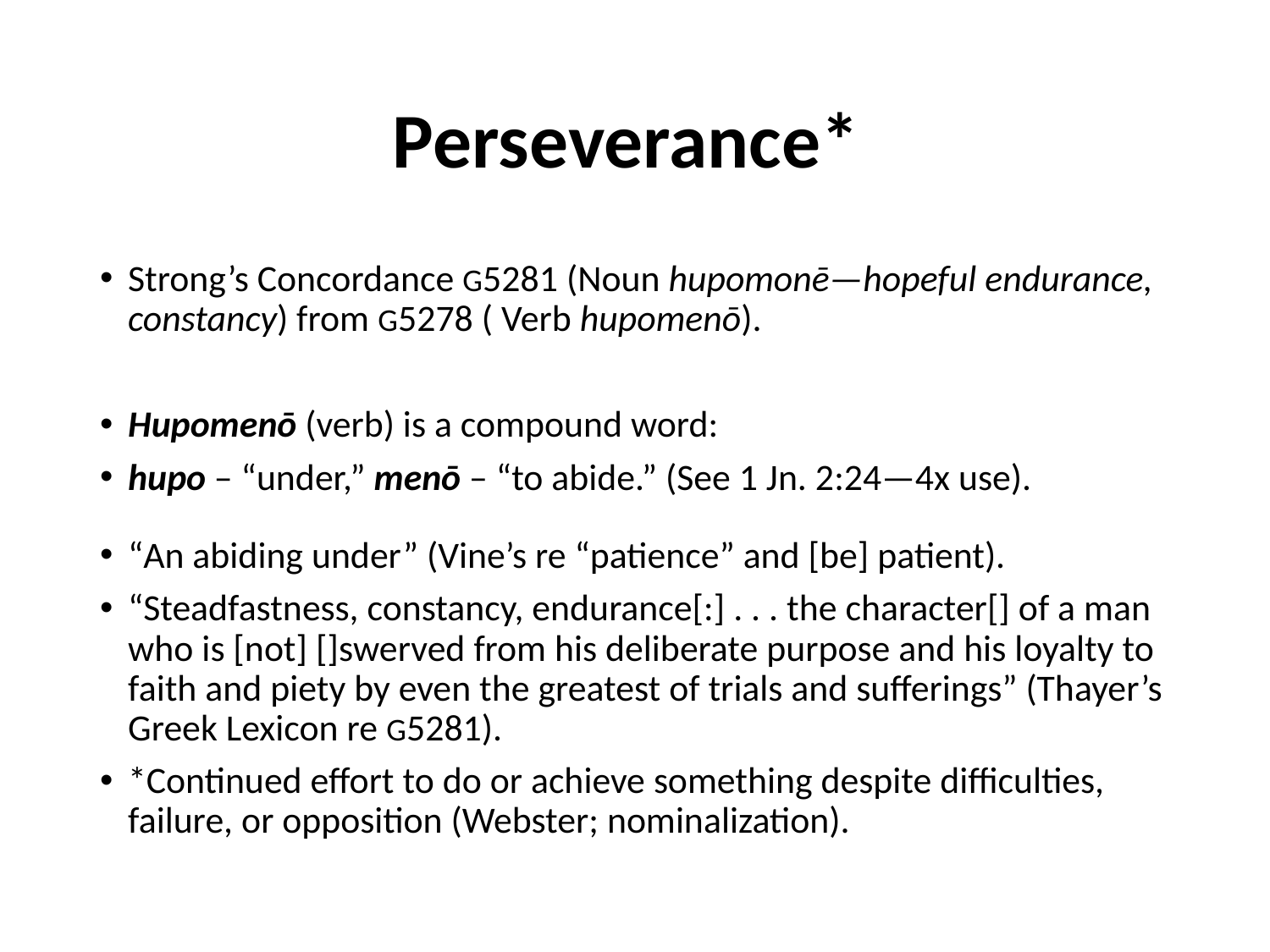

# Perseverance*
Strong’s Concordance G5281 (Noun hupomonē—hopeful endurance, constancy) from G5278 ( Verb hupomenō).

Hupomenō (verb) is a compound word:
hupo – “under,” menō – “to abide.” (See 1 Jn. 2:24—4x use).

“An abiding under” (Vine’s re “patience” and [be] patient).
“Steadfastness, constancy, endurance[:] . . . the character[] of a man who is [not] []swerved from his deliberate purpose and his loyalty to faith and piety by even the greatest of trials and sufferings” (Thayer’s Greek Lexicon re G5281).
*Continued effort to do or achieve something despite difficulties, failure, or opposition (Webster; nominalization).